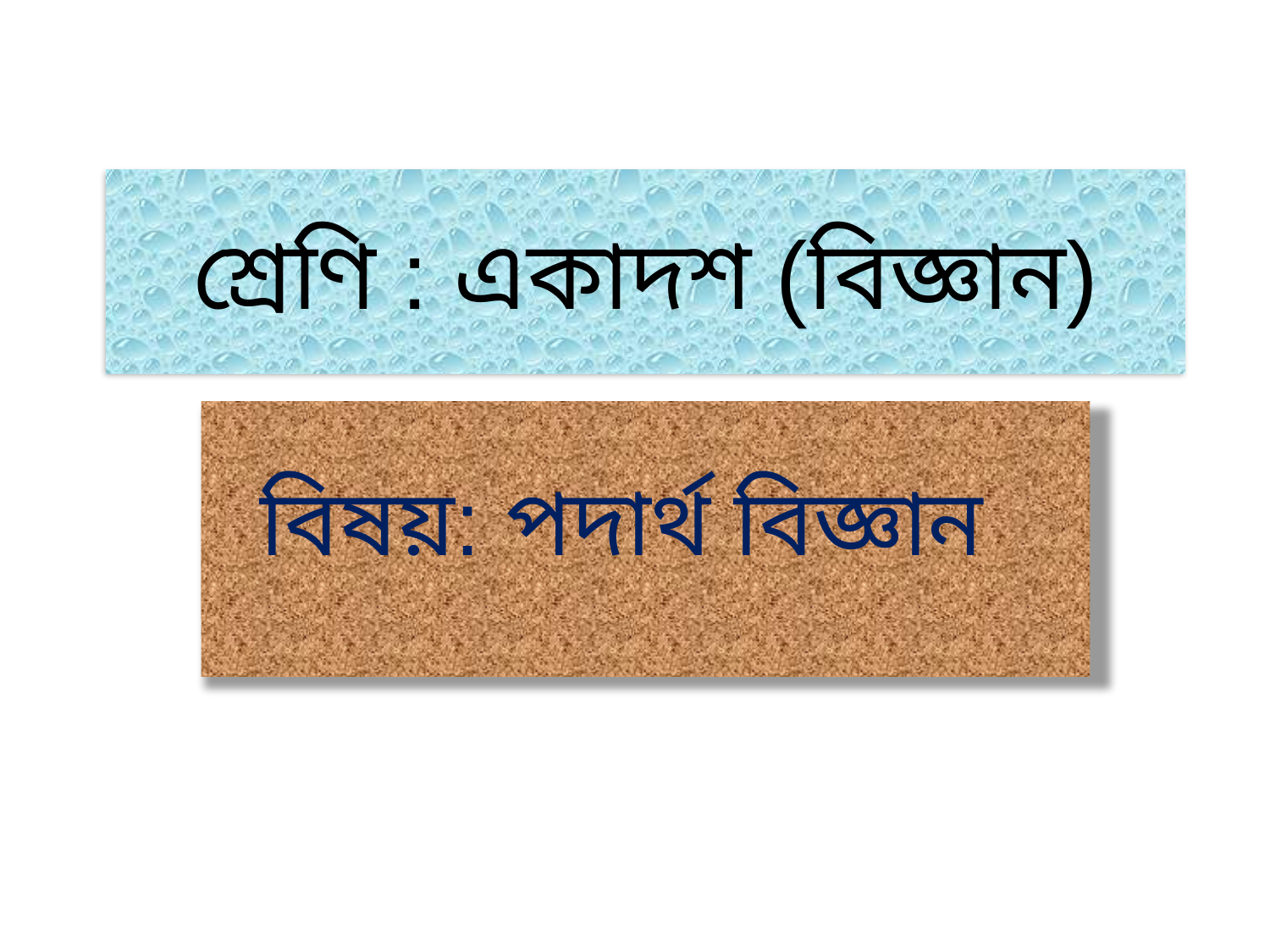

# শ্রেণি : একাদশ (বিজ্ঞান)
বিষয়: পদার্থ বিজ্ঞান